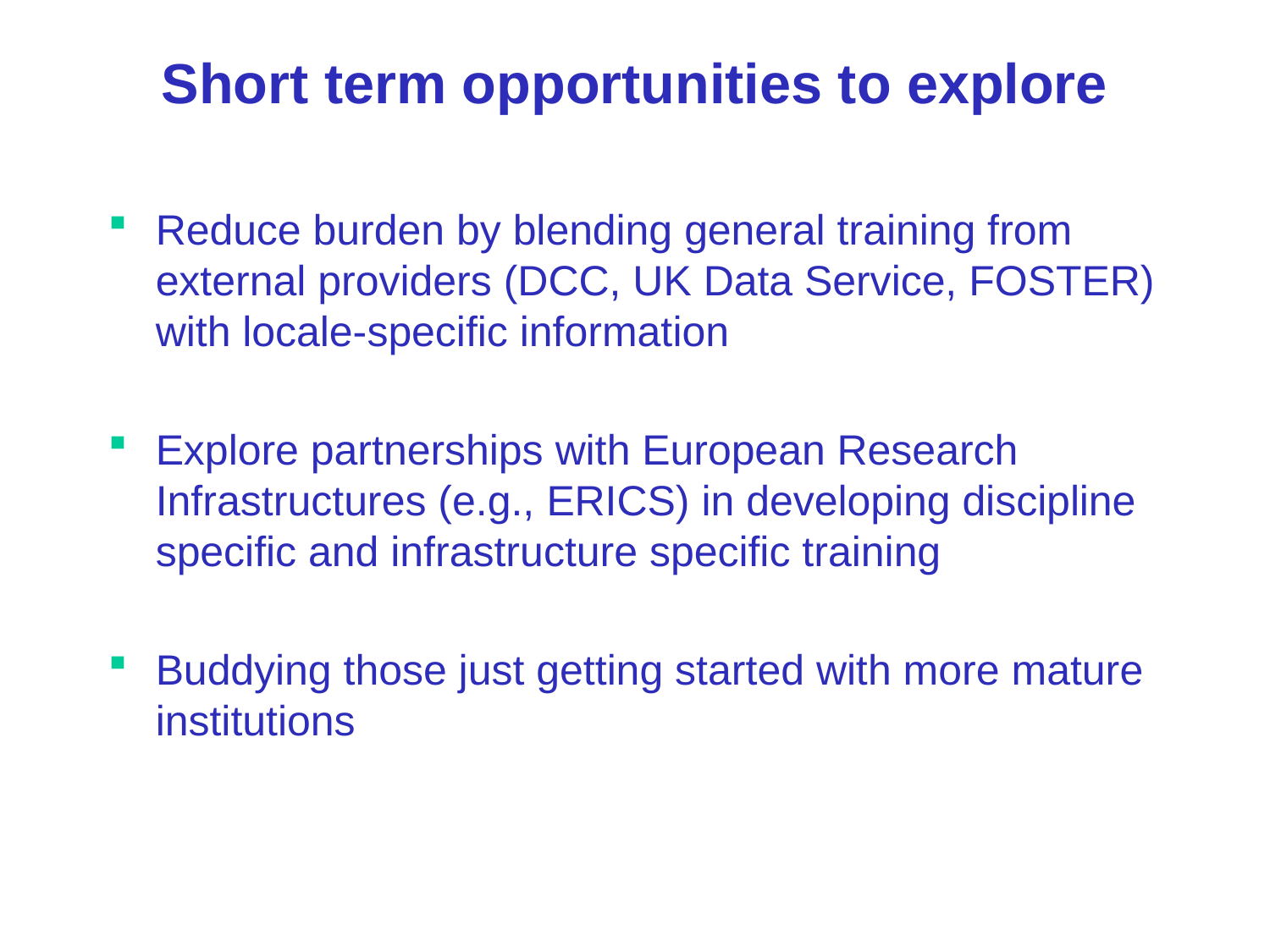

# Short term opportunities to explore
Reduce burden by blending general training from external providers (DCC, UK Data Service, FOSTER) with locale-specific information

Explore partnerships with European Research Infrastructures (e.g., ERICS) in developing discipline specific and infrastructure specific training

Buddying those just getting started with more mature institutions